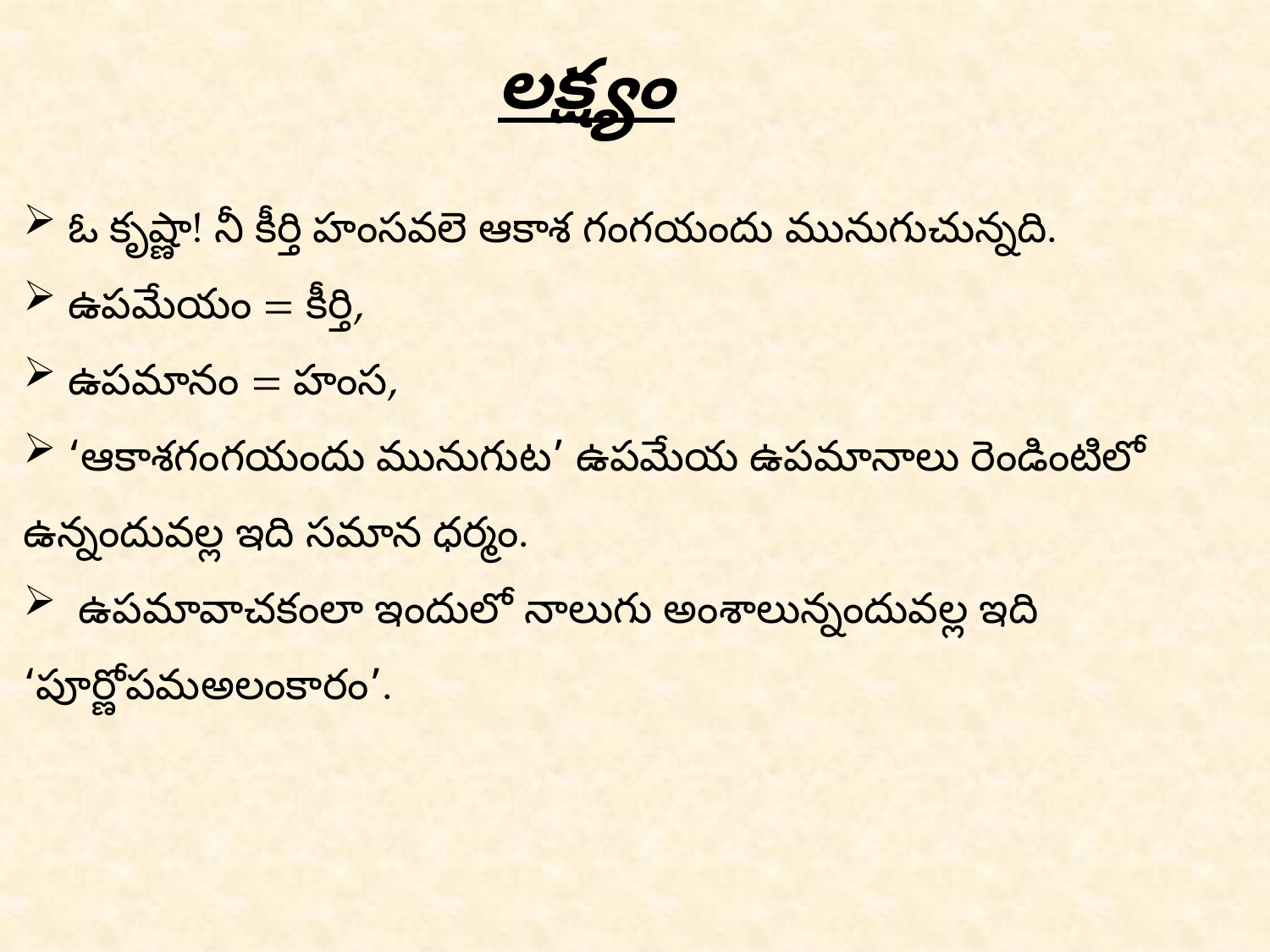

లక్ష్యం
 ఓ కృష్ణా! నీ కీర్తి హంసవలె ఆకాశ గంగయందు మునుగుచున్నది.
 ఉపమేయం = కీర్తి,
 ఉపమానం = హంస,
 ‘ఆకాశగంగయందు మునుగుట’ ఉపమేయ ఉపమానాలు రెండింటిలో ఉన్నందువల్ల ఇది సమాన ధర్మం.
  ఉపమావాచకంలా ఇందులో నాలుగు అంశాలున్నందువల్ల ఇది ‘పూర్ణోపమఅలంకారం’.